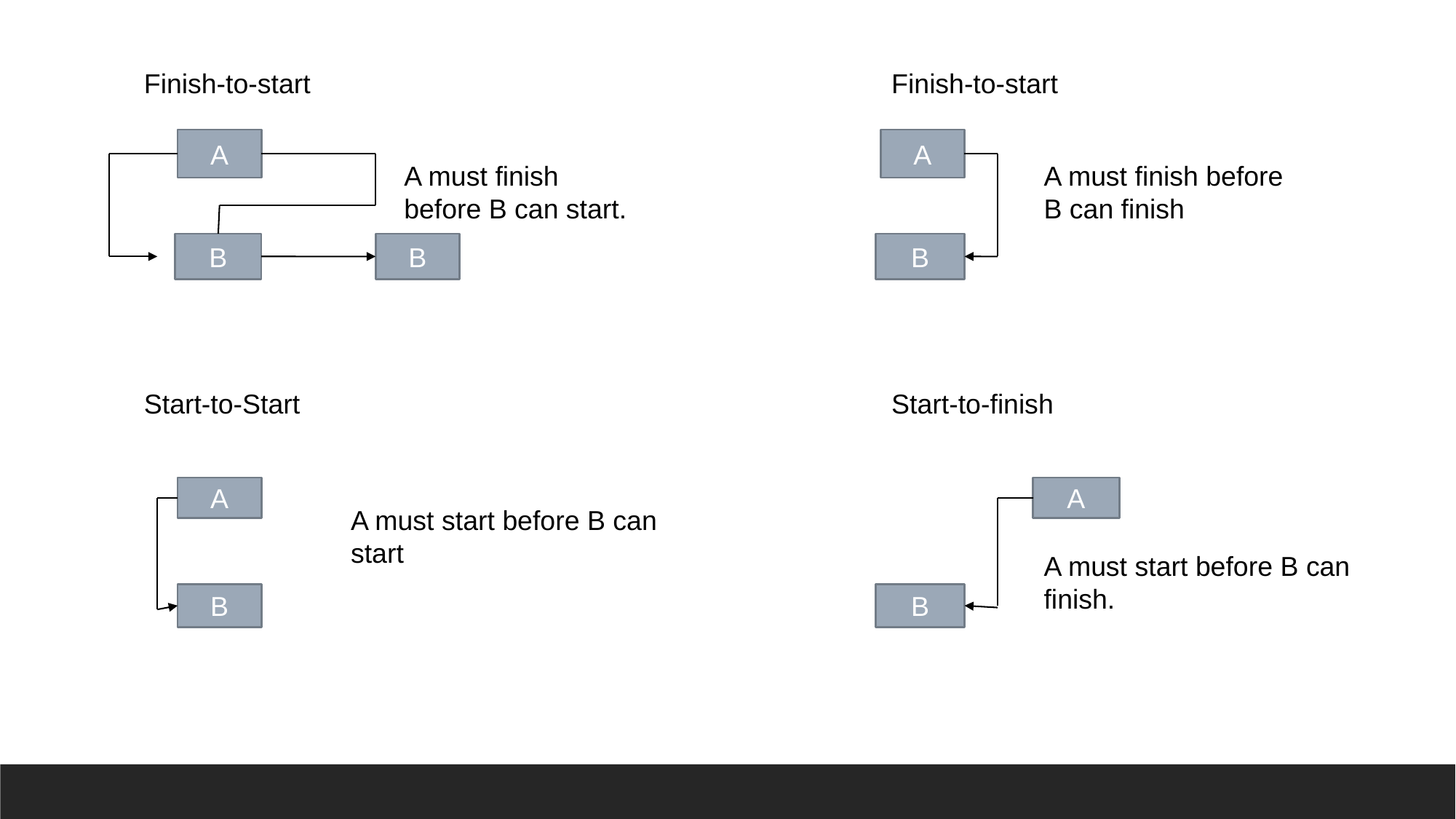

Finish-to-start
Finish-to-start
A
A
A must finish before B can start.
A must finish before B can finish
B
B
B
Start-to-Start
Start-to-finish
A
A
A must start before B can start
A must start before B can finish.
B
B